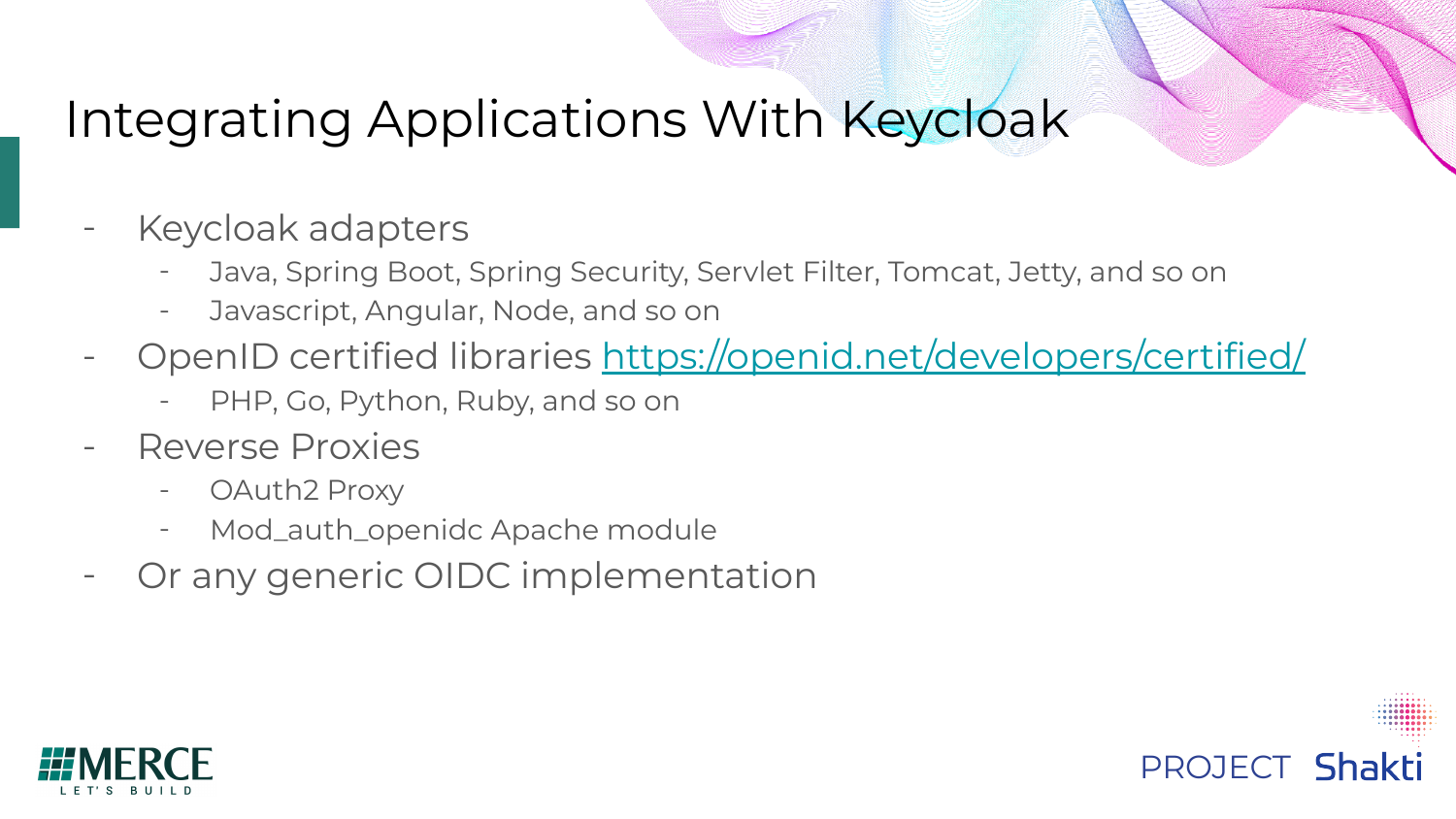

# Integrating Applications With Keycloak
Keycloak adapters
Java, Spring Boot, Spring Security, Servlet Filter, Tomcat, Jetty, and so on
Javascript, Angular, Node, and so on
OpenID certified libraries https://openid.net/developers/certified/
PHP, Go, Python, Ruby, and so on
Reverse Proxies
OAuth2 Proxy
Mod_auth_openidc Apache module
Or any generic OIDC implementation